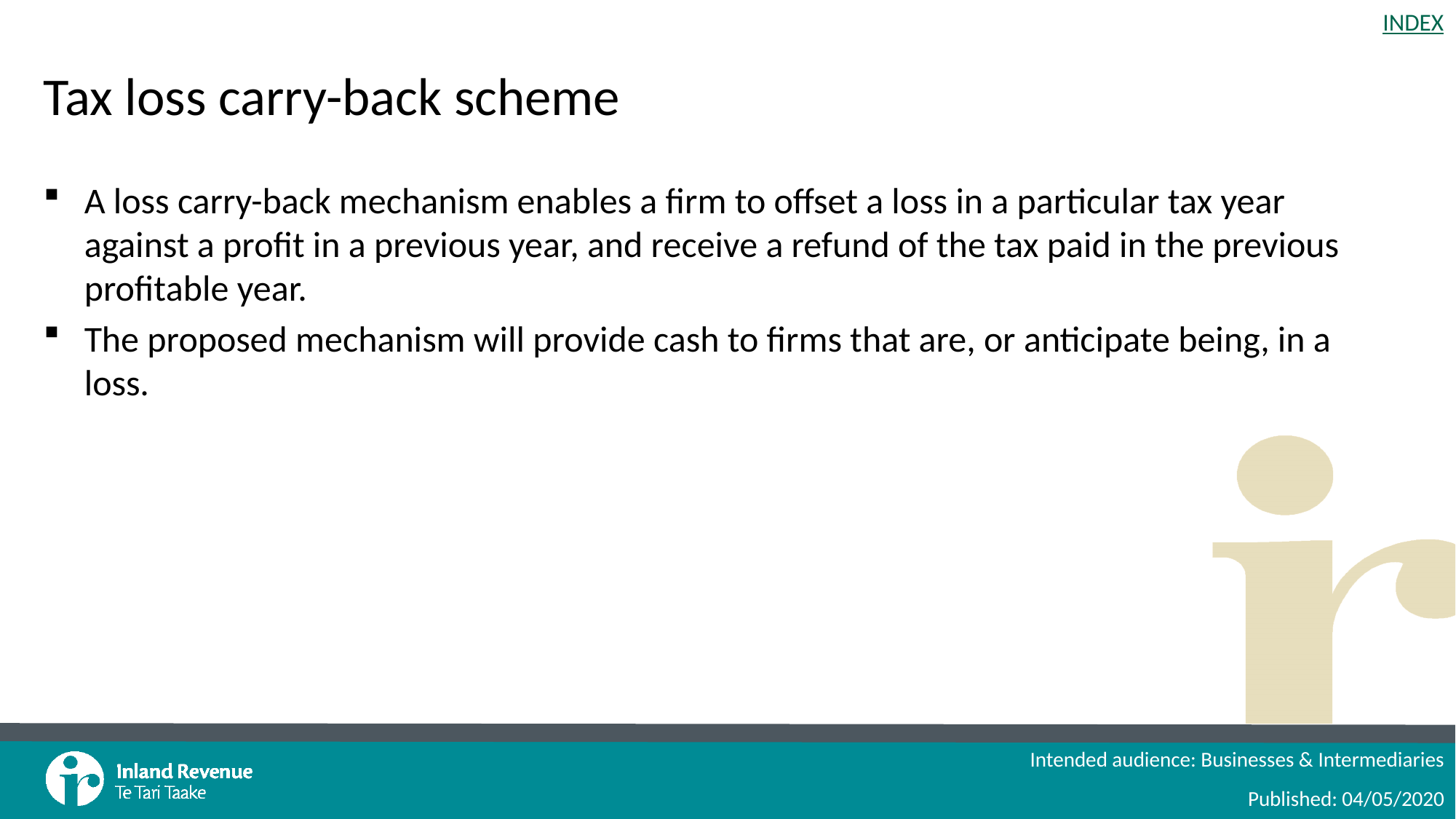

# Tax loss carry-back scheme
A loss carry-back mechanism enables a firm to offset a loss in a particular tax year against a profit in a previous year, and receive a refund of the tax paid in the previous profitable year.
The proposed mechanism will provide cash to firms that are, or anticipate being, in a loss.
Intended audience: Businesses & Intermediaries
Published: 04/05/2020